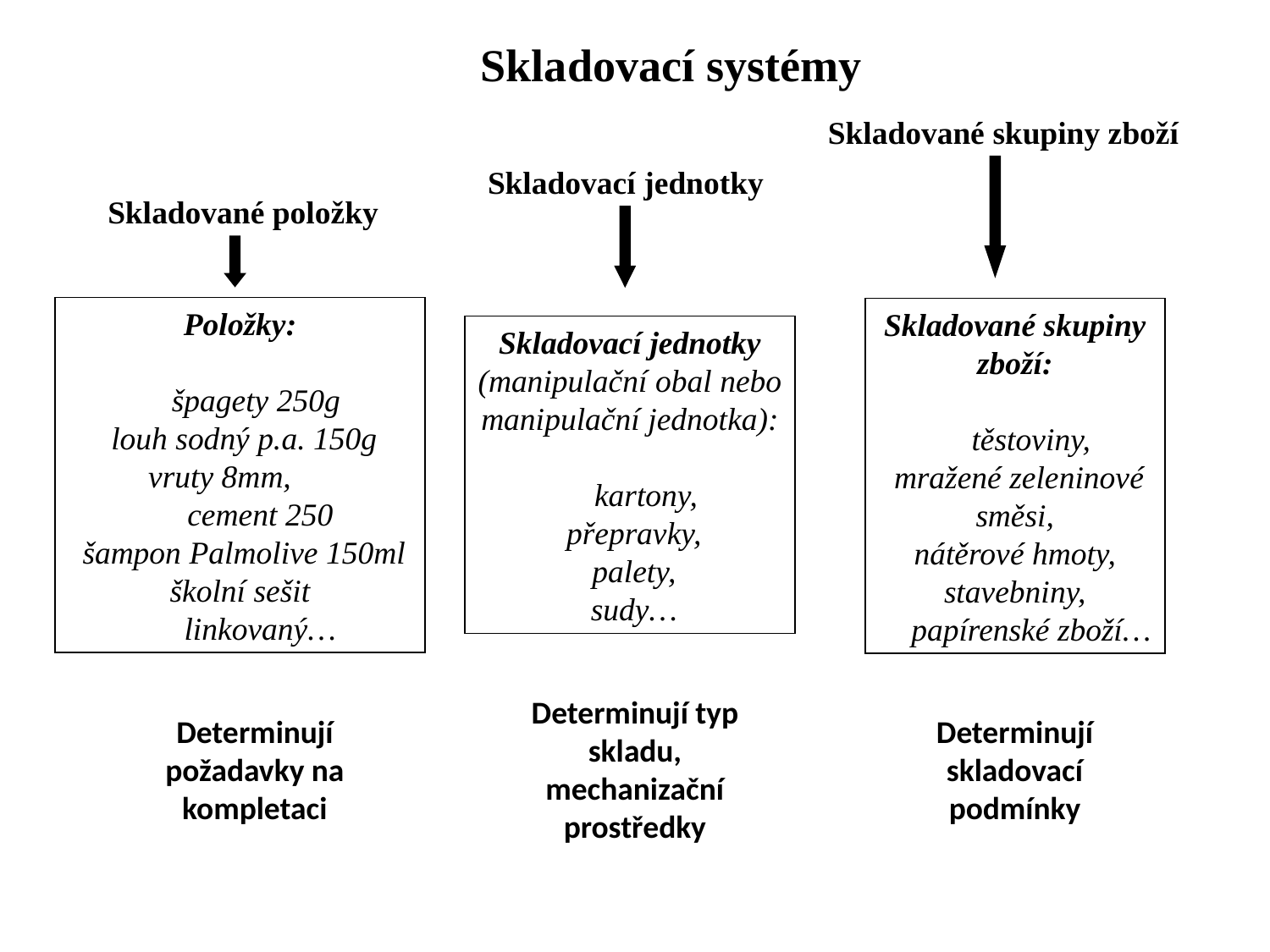

Skladovací systémy
Skladované skupiny zboží
Skladovací jednotky

Skladované položky

Skladovací jednotky (manipulační obal nebo manipulační jednotka):

    kartony,
 přepravky,
 palety,
 sudy…
Položky:

     špagety 250g
 louh sodný p.a. 150g vruty 8mm,
     cement 250
 šampon Palmolive 150ml
 školní sešit
     linkovaný…
Skladované skupiny zboží:

    těstoviny,
 mražené zeleninové směsi,
nátěrové hmoty,
 stavebniny,
    papírenské zboží…
Determinují typ skladu, mechanizační prostředky
Determinují požadavky na kompletaci
Determinují skladovací podmínky